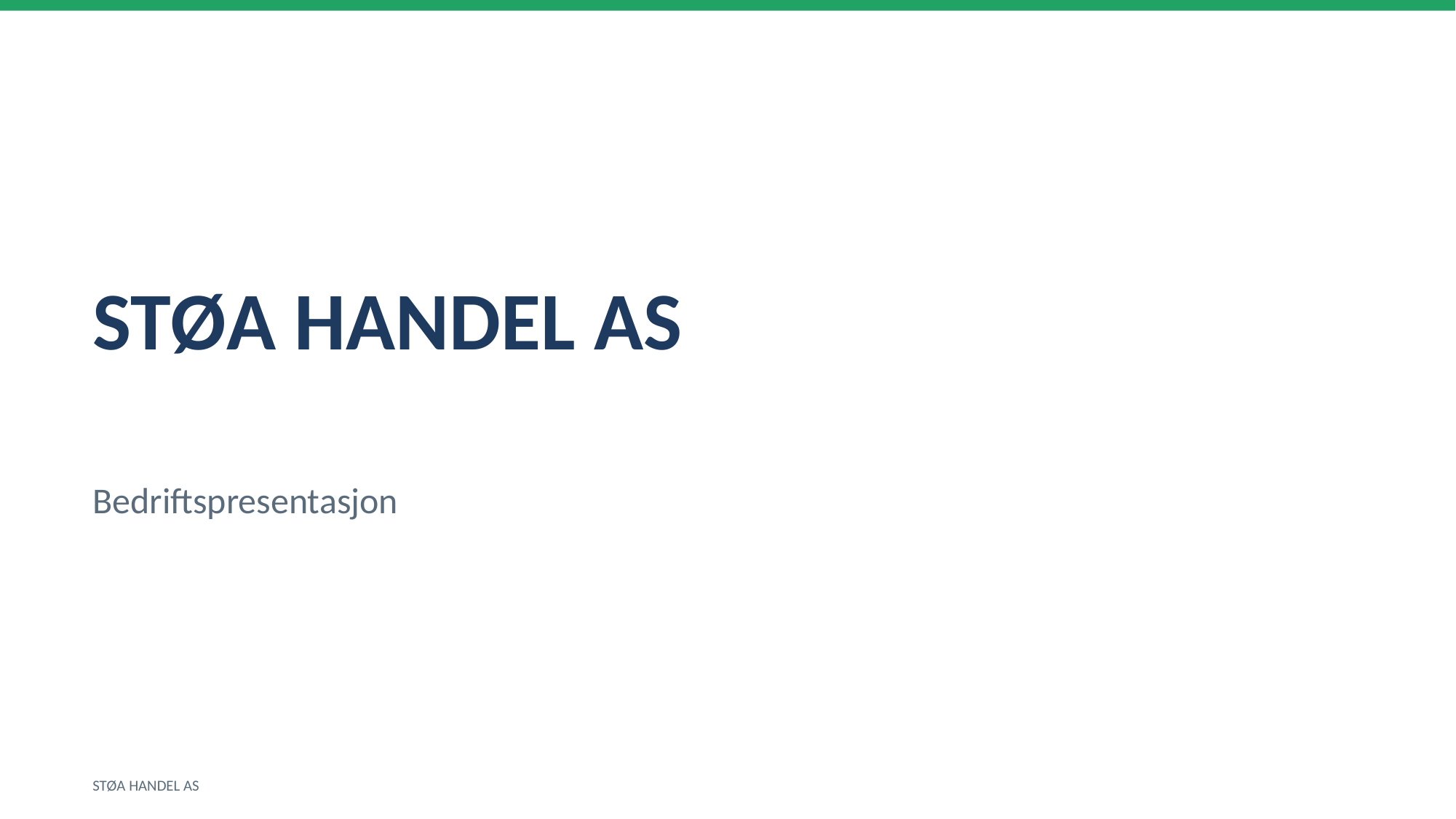

STØA HANDEL AS
Bedriftspresentasjon
STØA HANDEL AS